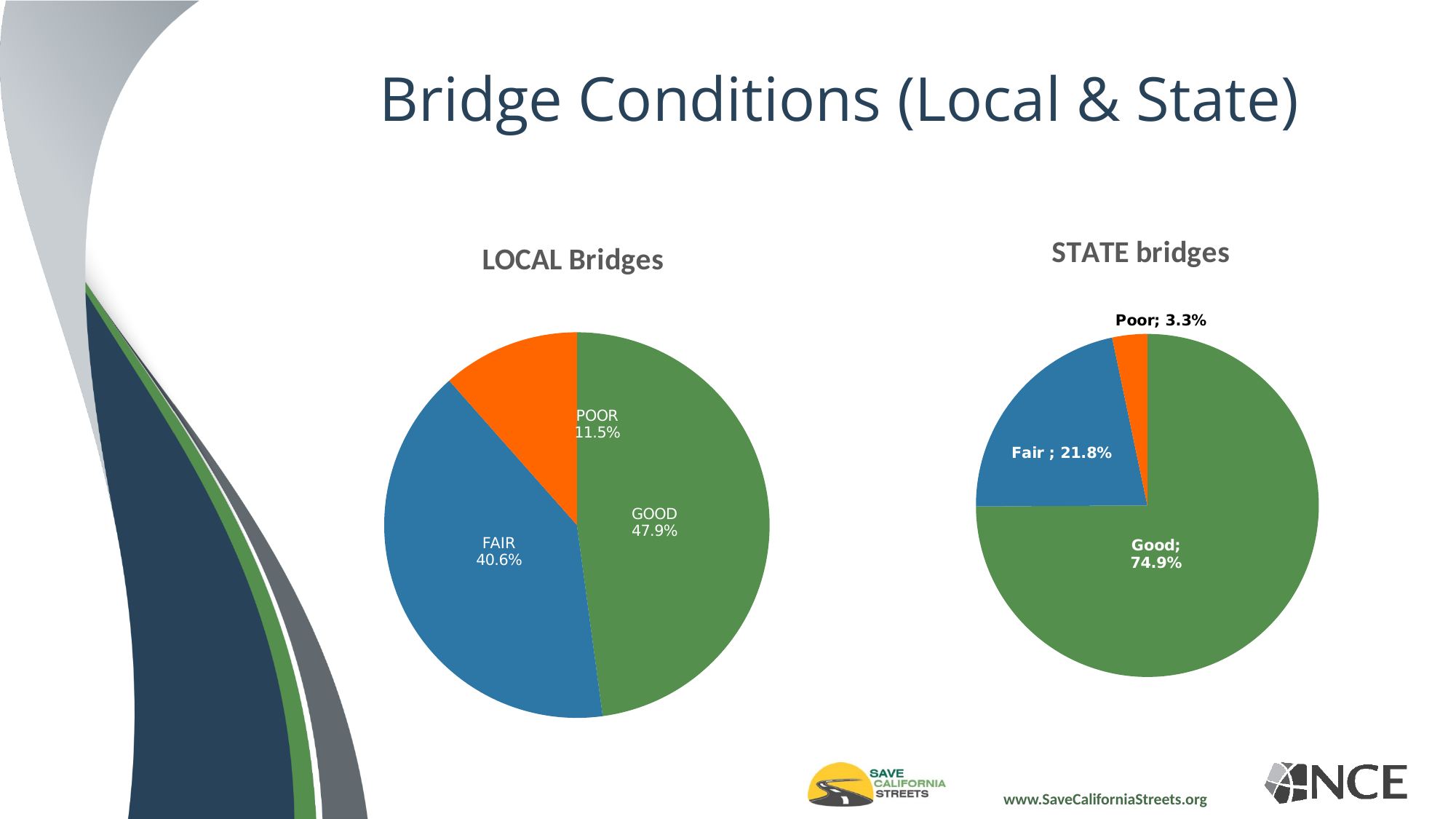

# Bridge Conditions (Local & State)

### Chart: LOCAL Bridges

| Category |  |
|---|---|
| Good | 0.4785859269923402 |
| Fair  | 0.40614041839045434 |
| Poor | 0.1152736546172074 |

### Chart: STATE bridges

| Category |  |
|---|---|
| Good | 0.749 |
| Fair  | 0.218 |
| Poor | 0.033 |